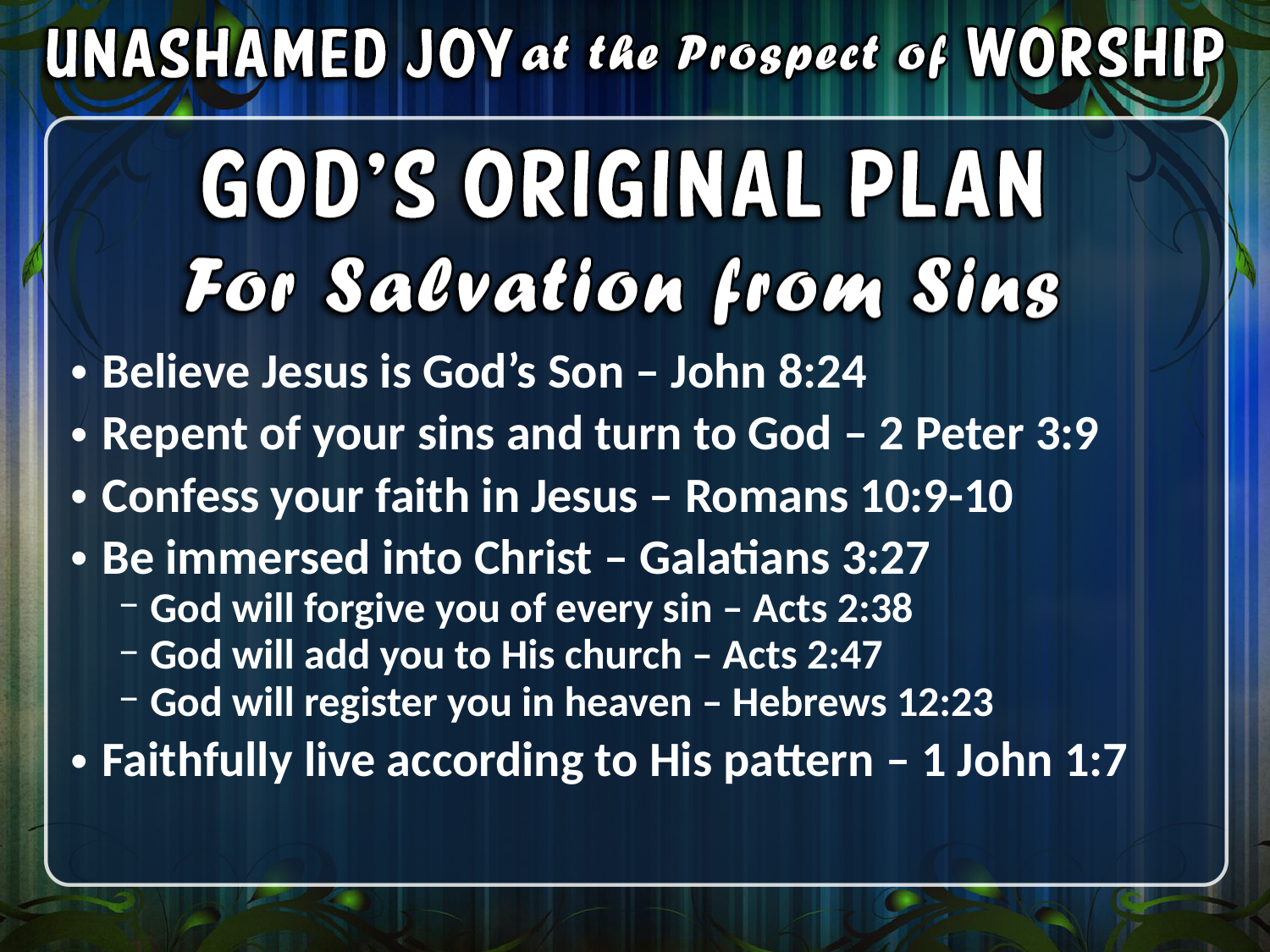

Believe Jesus is God’s Son – John 8:24
Repent of your sins and turn to God – 2 Peter 3:9
Confess your faith in Jesus – Romans 10:9-10
Be immersed into Christ – Galatians 3:27
God will forgive you of every sin – Acts 2:38
God will add you to His church – Acts 2:47
God will register you in heaven – Hebrews 12:23
Faithfully live according to His pattern – 1 John 1:7